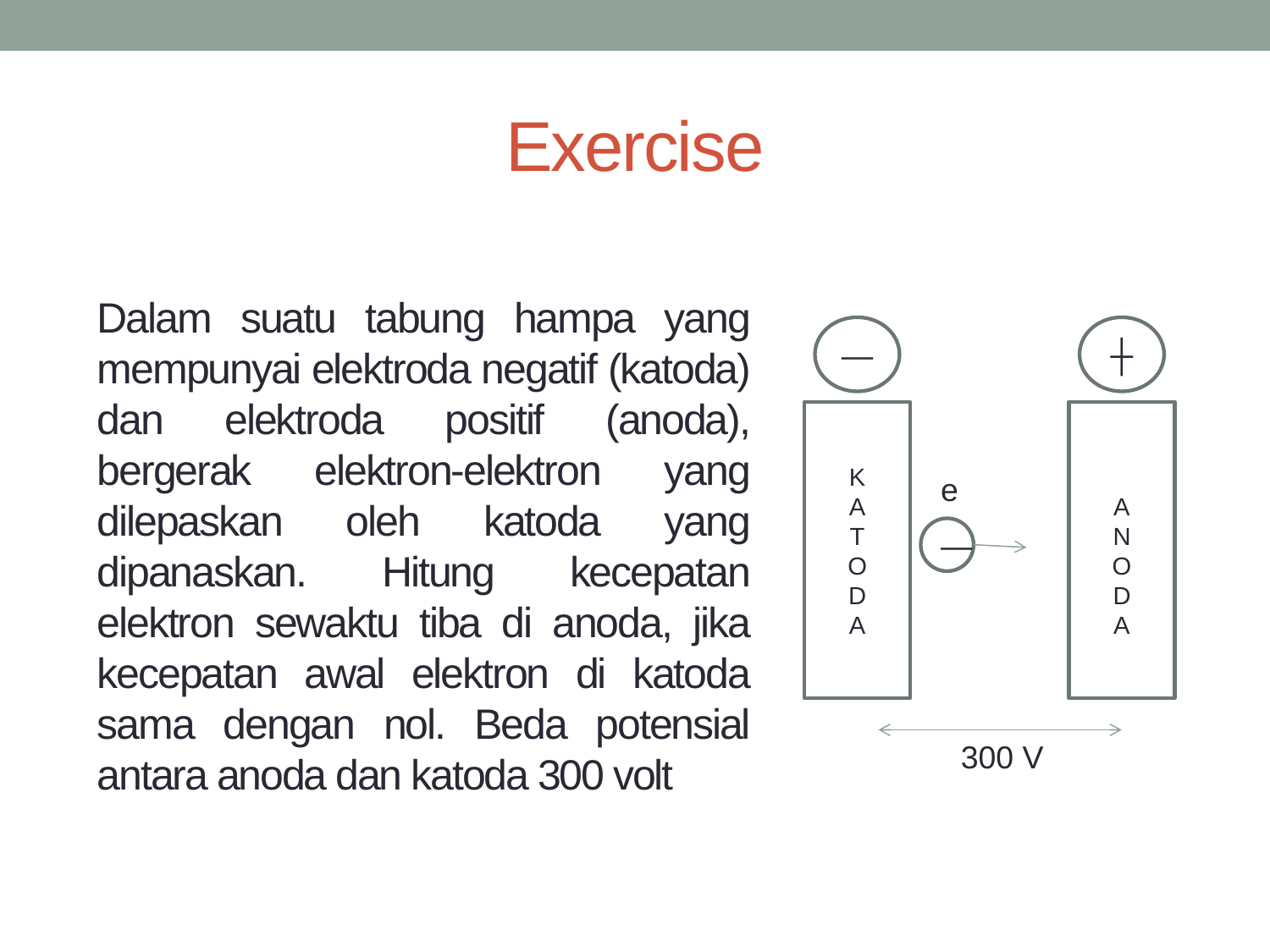

# Exercise
Dalam suatu tabung hampa yang mempunyai elektroda negatif (katoda) dan elektroda positif (anoda), bergerak elektron-elektron yang dilepaskan oleh katoda yang dipanaskan. Hitung kecepatan elektron sewaktu tiba di anoda, jika kecepatan awal elektron di katoda sama dengan nol. Beda potensial antara anoda dan katoda 300 volt
―
┼
K
A
T
O
D
A

A
N
O
D
A
e
―
300 V